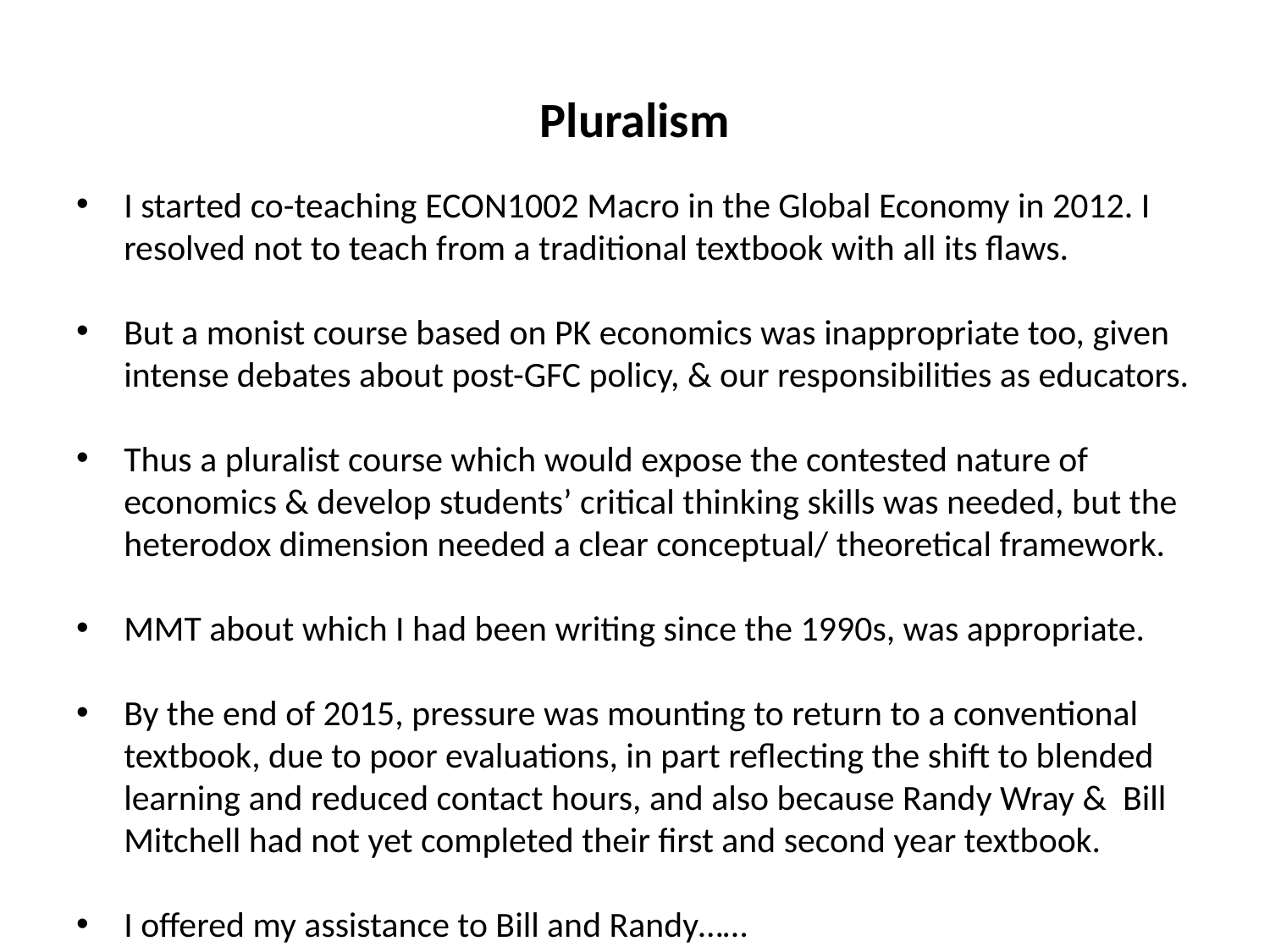

# Pluralism
I started co-teaching ECON1002 Macro in the Global Economy in 2012. I resolved not to teach from a traditional textbook with all its flaws.

But a monist course based on PK economics was inappropriate too, given intense debates about post-GFC policy, & our responsibilities as educators.

Thus a pluralist course which would expose the contested nature of economics & develop students’ critical thinking skills was needed, but the heterodox dimension needed a clear conceptual/ theoretical framework.

MMT about which I had been writing since the 1990s, was appropriate.

By the end of 2015, pressure was mounting to return to a conventional textbook, due to poor evaluations, in part reflecting the shift to blended learning and reduced contact hours, and also because Randy Wray &  Bill Mitchell had not yet completed their first and second year textbook.

I offered my assistance to Bill and Randy……